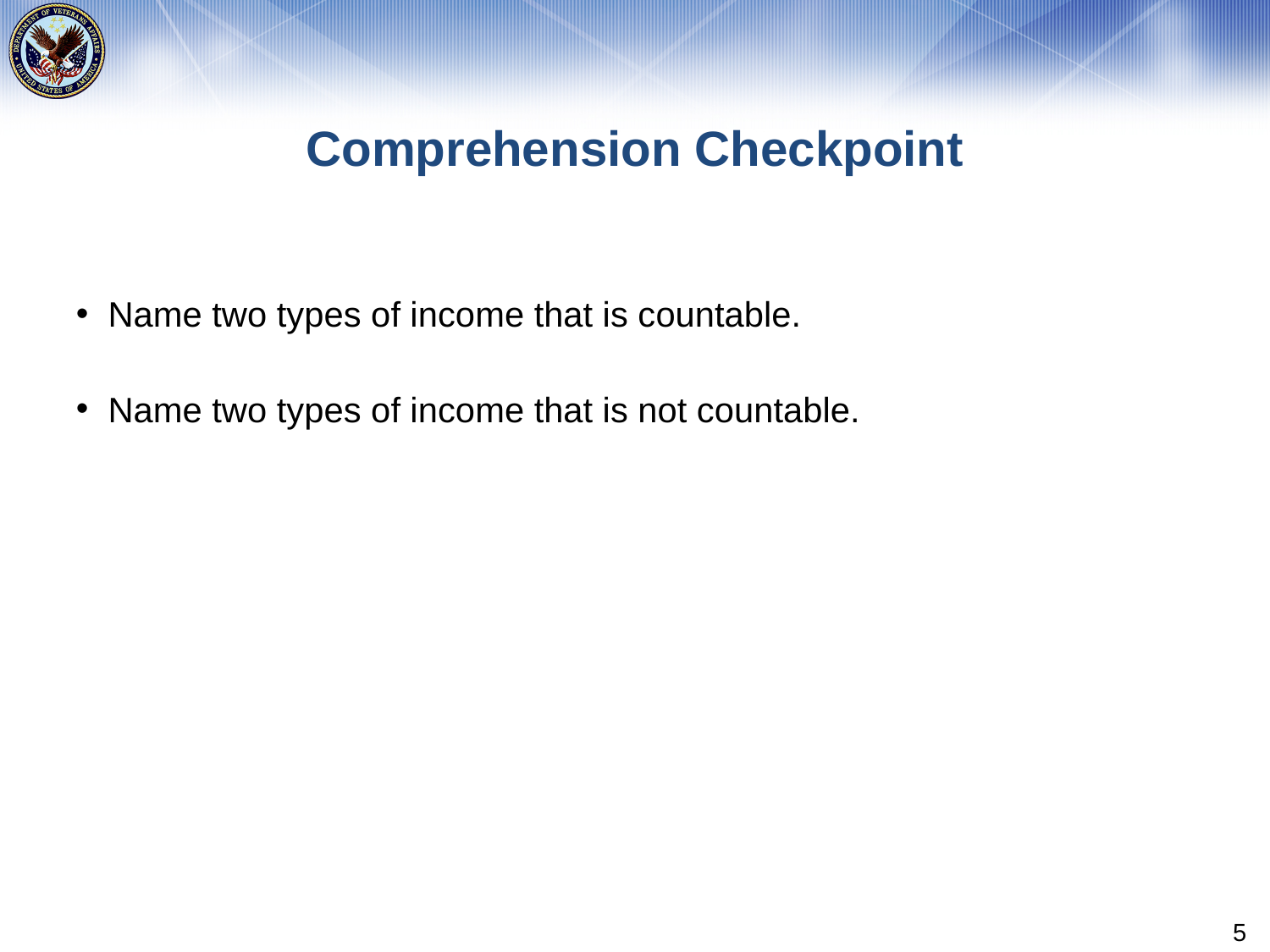

# Comprehension Checkpoint
Name two types of income that is countable.
Name two types of income that is not countable.
5